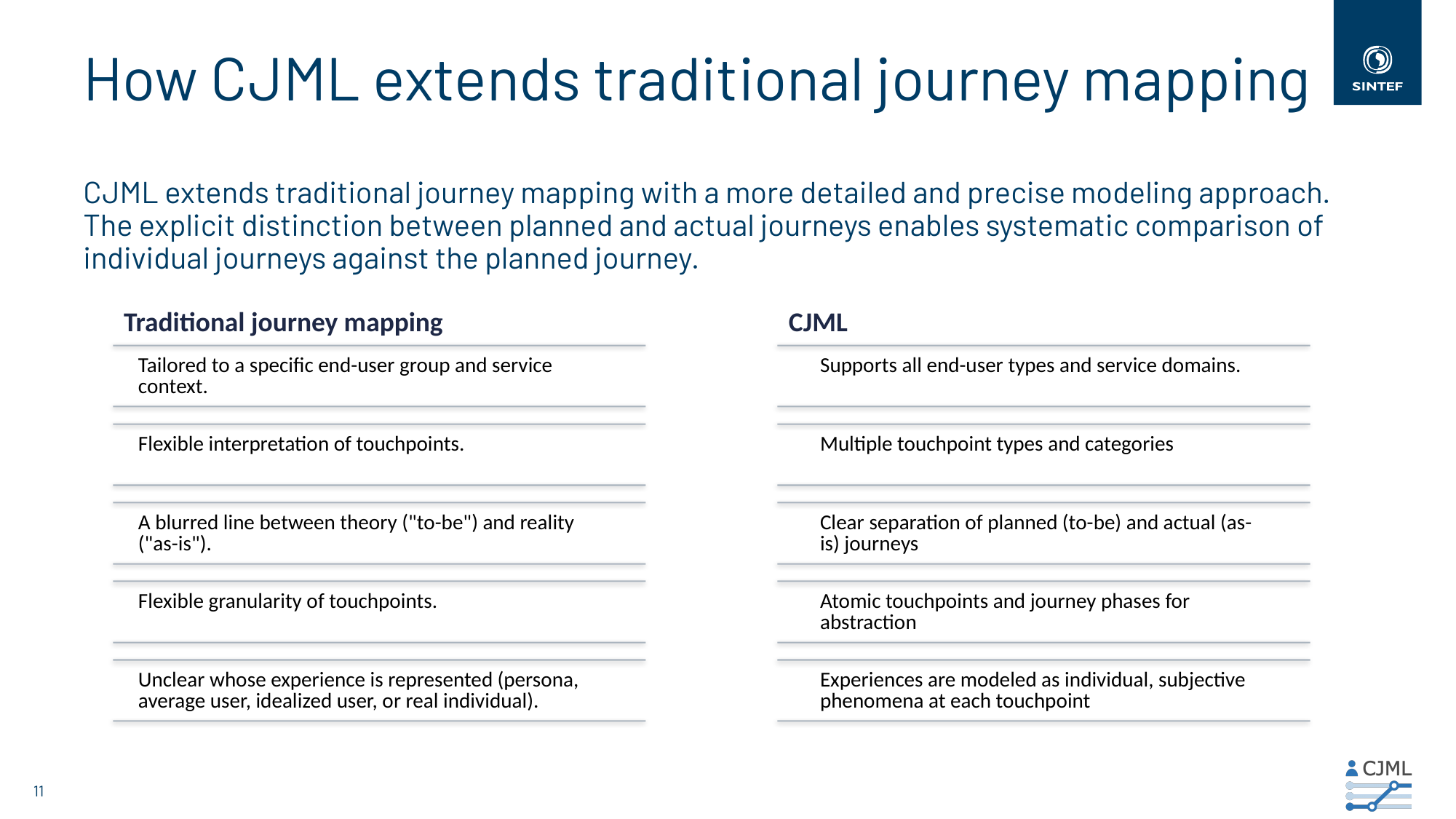

# How CJML extends traditional journey mapping
CJML extends traditional journey mapping with a more detailed and precise modeling approach. The explicit distinction between planned and actual journeys enables systematic comparison of individual journeys against the planned journey.
Traditional journey mapping
CJML

Tailored to a specific end-user group and service context.
Supports all end-user types and service domains.

Flexible interpretation of touchpoints.
Multiple touchpoint types and categories

A blurred line between theory ("to-be") and reality
("as-is").
Clear separation of planned (to-be) and actual (as-is) journeys

Flexible granularity of touchpoints.
Atomic touchpoints and journey phases for abstraction

Unclear whose experience is represented (persona, average user, idealized user, or real individual).
Experiences are modeled as individual, subjective phenomena at each touchpoint

11